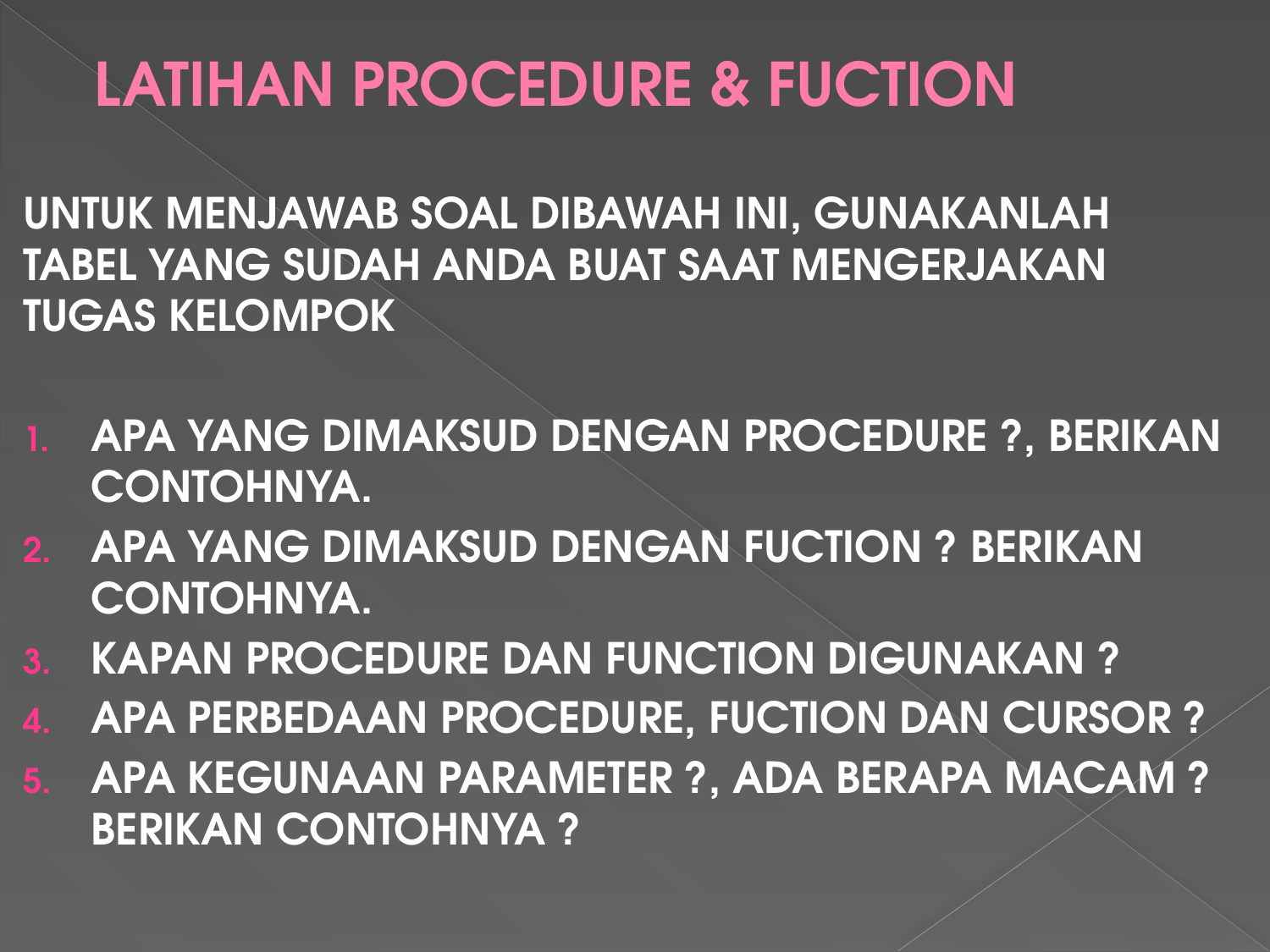

# LATIHAN PROCEDURE & FUCTION
UNTUK MENJAWAB SOAL DIBAWAH INI, GUNAKANLAH TABEL YANG SUDAH ANDA BUAT SAAT MENGERJAKAN TUGAS KELOMPOK

APA YANG DIMAKSUD DENGAN PROCEDURE ?, BERIKAN CONTOHNYA.
APA YANG DIMAKSUD DENGAN FUCTION ? BERIKAN CONTOHNYA.
KAPAN PROCEDURE DAN FUNCTION DIGUNAKAN ?
APA PERBEDAAN PROCEDURE, FUCTION DAN CURSOR ?
APA KEGUNAAN PARAMETER ?, ADA BERAPA MACAM ? BERIKAN CONTOHNYA ?